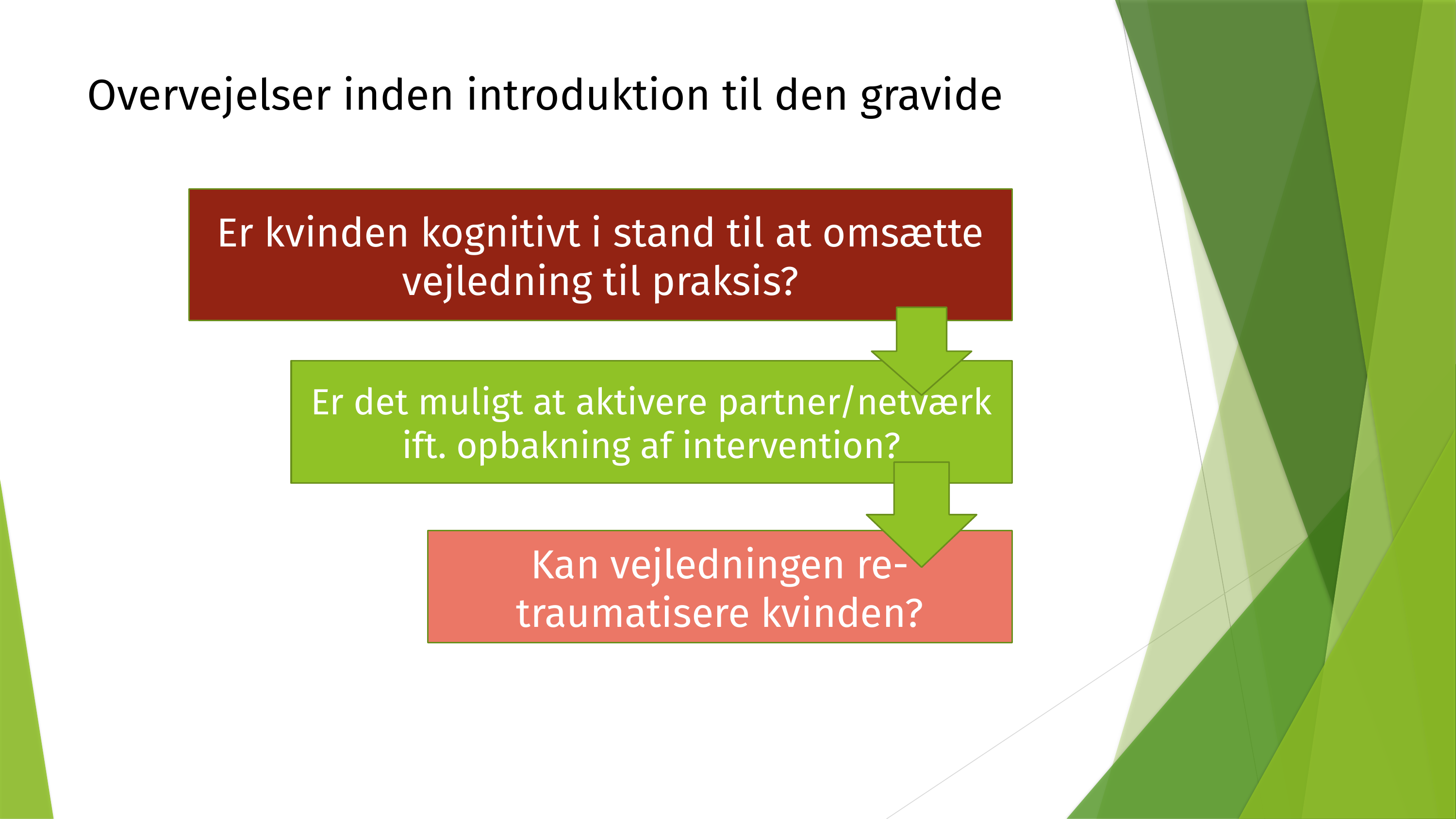

Overvejelser inden introduktion til den gravide

Er kvinden kognitivt i stand til at omsætte vejledning til praksis?

Er det muligt at aktivere partner/netværk ift. opbakning af intervention?

Kan vejledningen re-traumatisere kvinden?